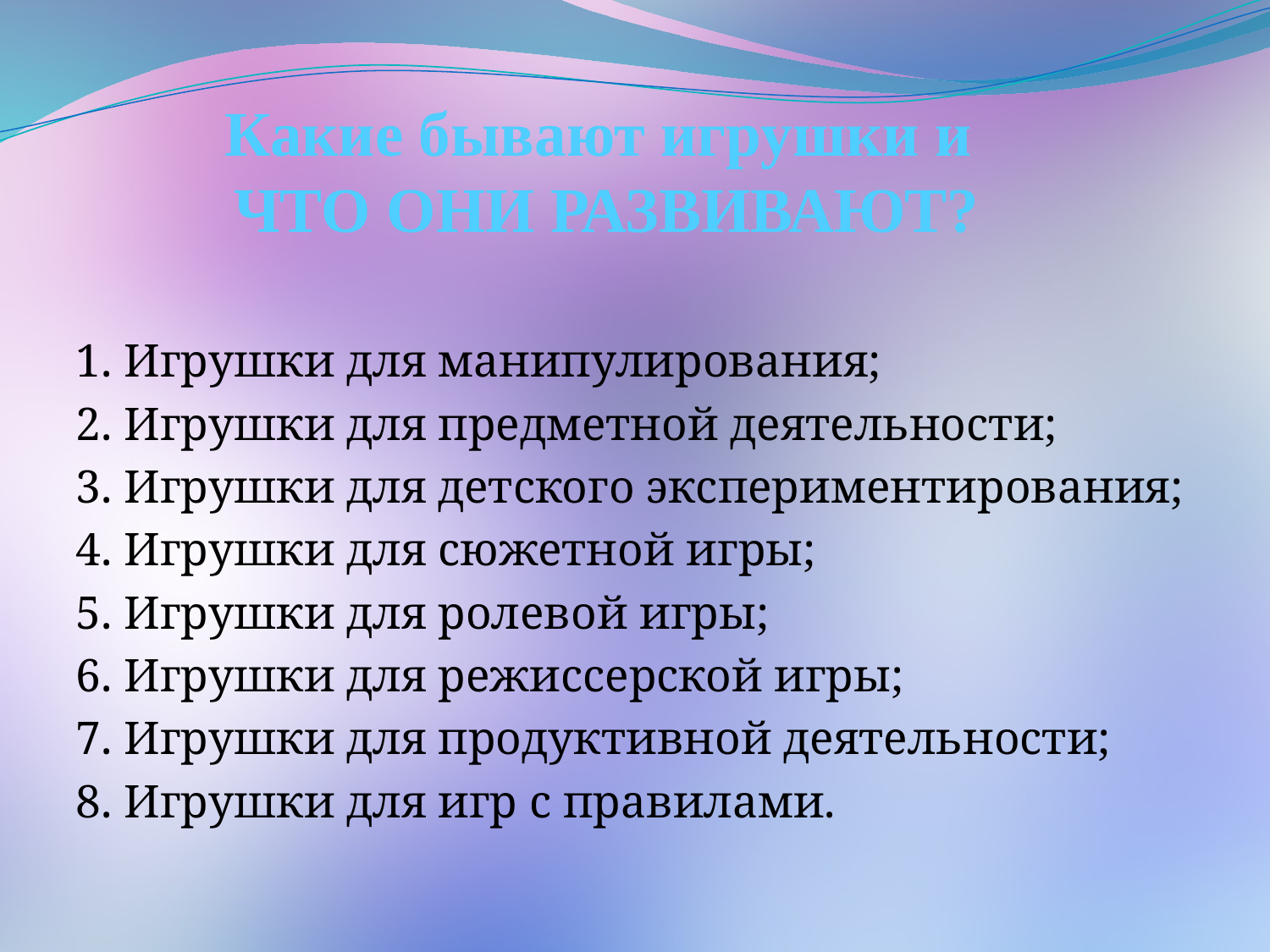

# Какие бывают игрушки и ЧТО ОНИ РАЗВИВАЮТ?
1. Игрушки для манипулирования;
2. Игрушки для предметной деятельности;
3. Игрушки для детского экспериментирования;
4. Игрушки для сюжетной игры;
5. Игрушки для ролевой игры;
6. Игрушки для режиссерской игры;
7. Игрушки для продуктивной деятельности;
8. Игрушки для игр с правилами.